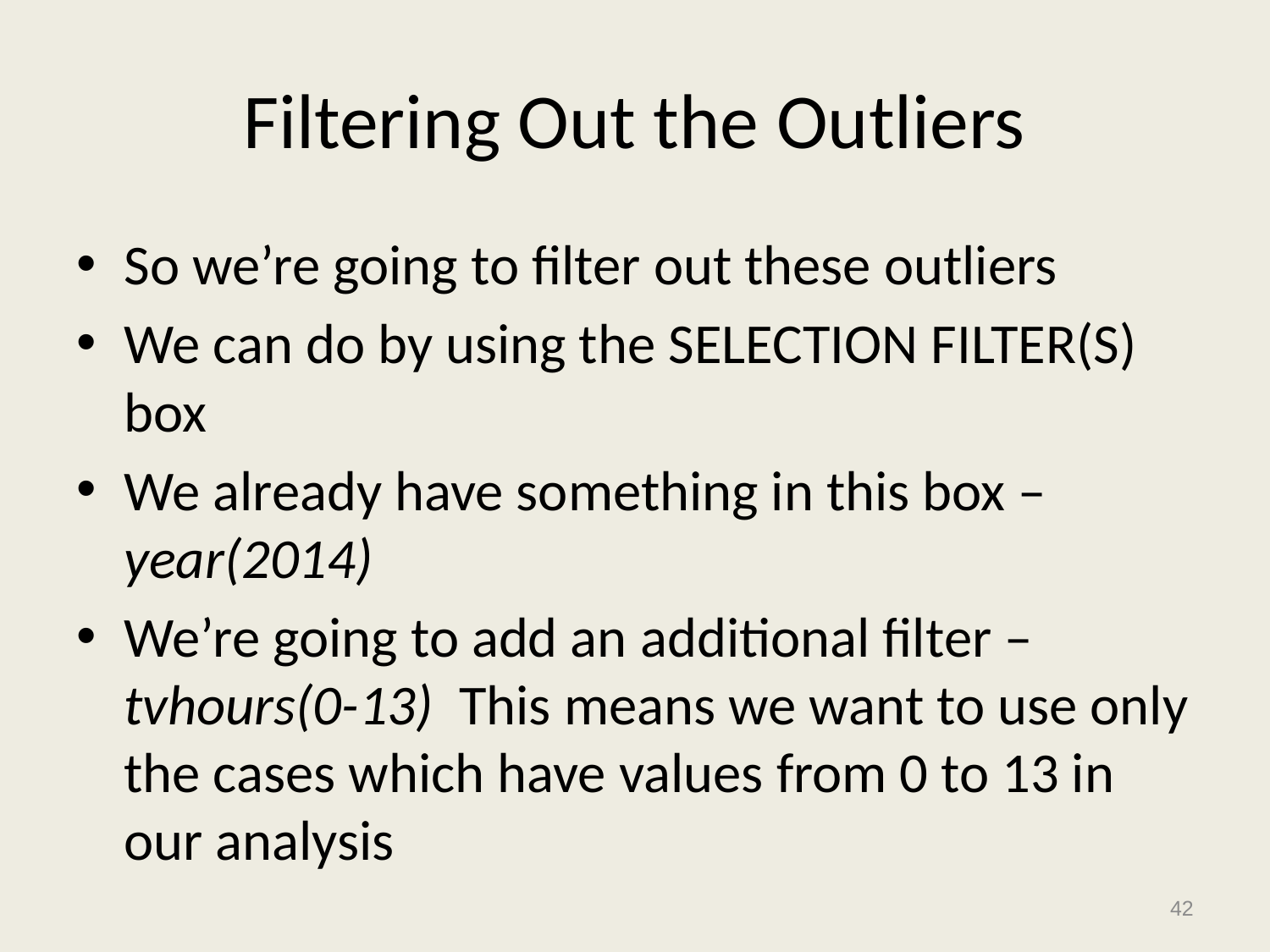

# Filtering Out the Outliers
So we’re going to filter out these outliers
We can do by using the SELECTION FILTER(S) box
We already have something in this box – year(2014)
We’re going to add an additional filter – tvhours(0-13)  This means we want to use only the cases which have values from 0 to 13 in our analysis
42